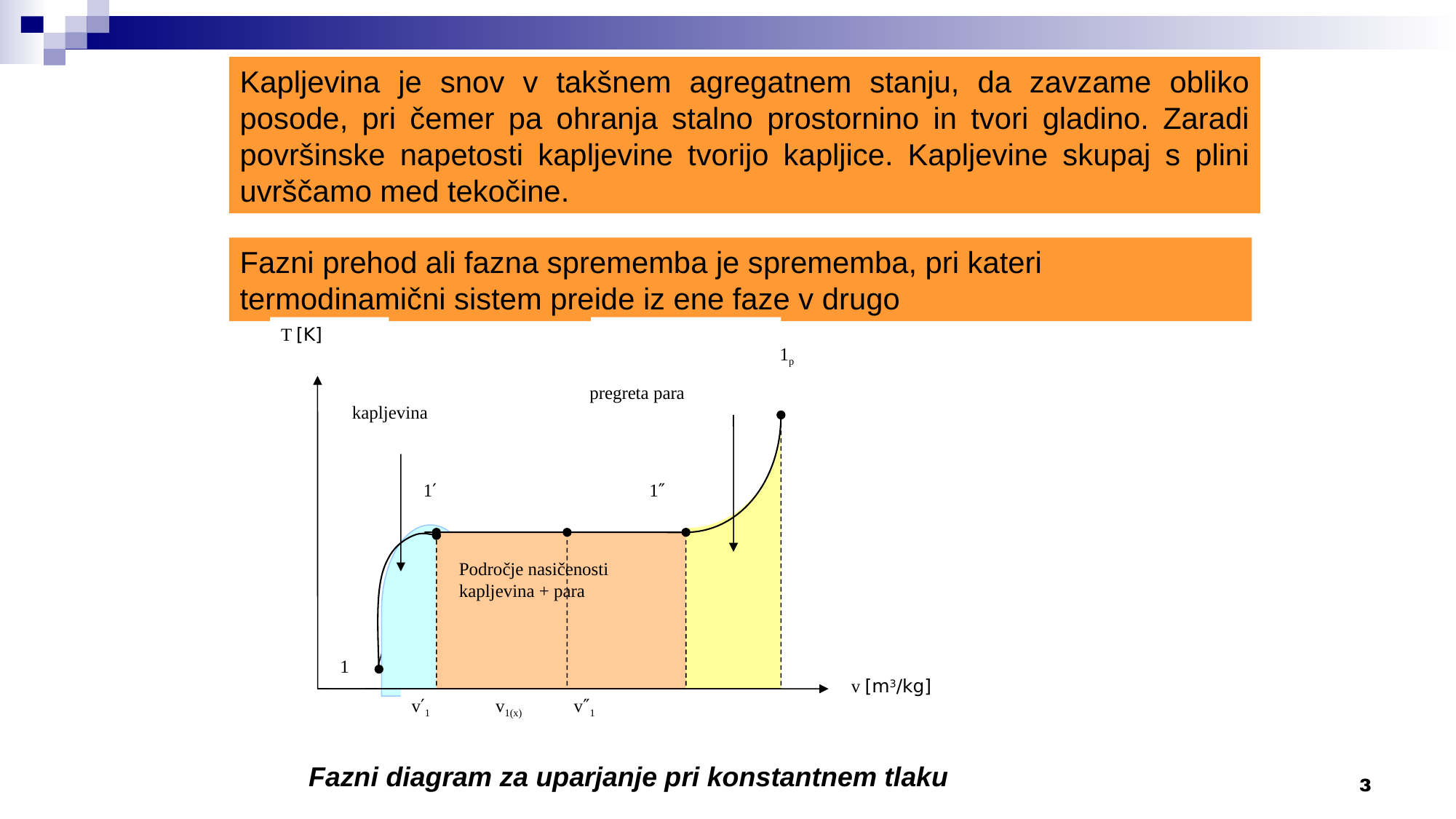

Kapljevina je snov v takšnem agregatnem stanju, da zavzame obliko posode, pri čemer pa ohranja stalno prostornino in tvori gladino. Zaradi površinske napetosti kapljevine tvorijo kapljice. Kapljevine skupaj s plini uvrščamo med tekočine.
Fazni prehod ali fazna sprememba je sprememba, pri kateri termodinamični sistem preide iz ene faze v drugo

T [K]

1p

pregreta para
kapljevina

1′
1″

Področje nasičenosti
kapljevina + para

1
v [m3/kg]

v′1                  v1(x)                   v″1
3
Fazni diagram za uparjanje pri konstantnem tlaku